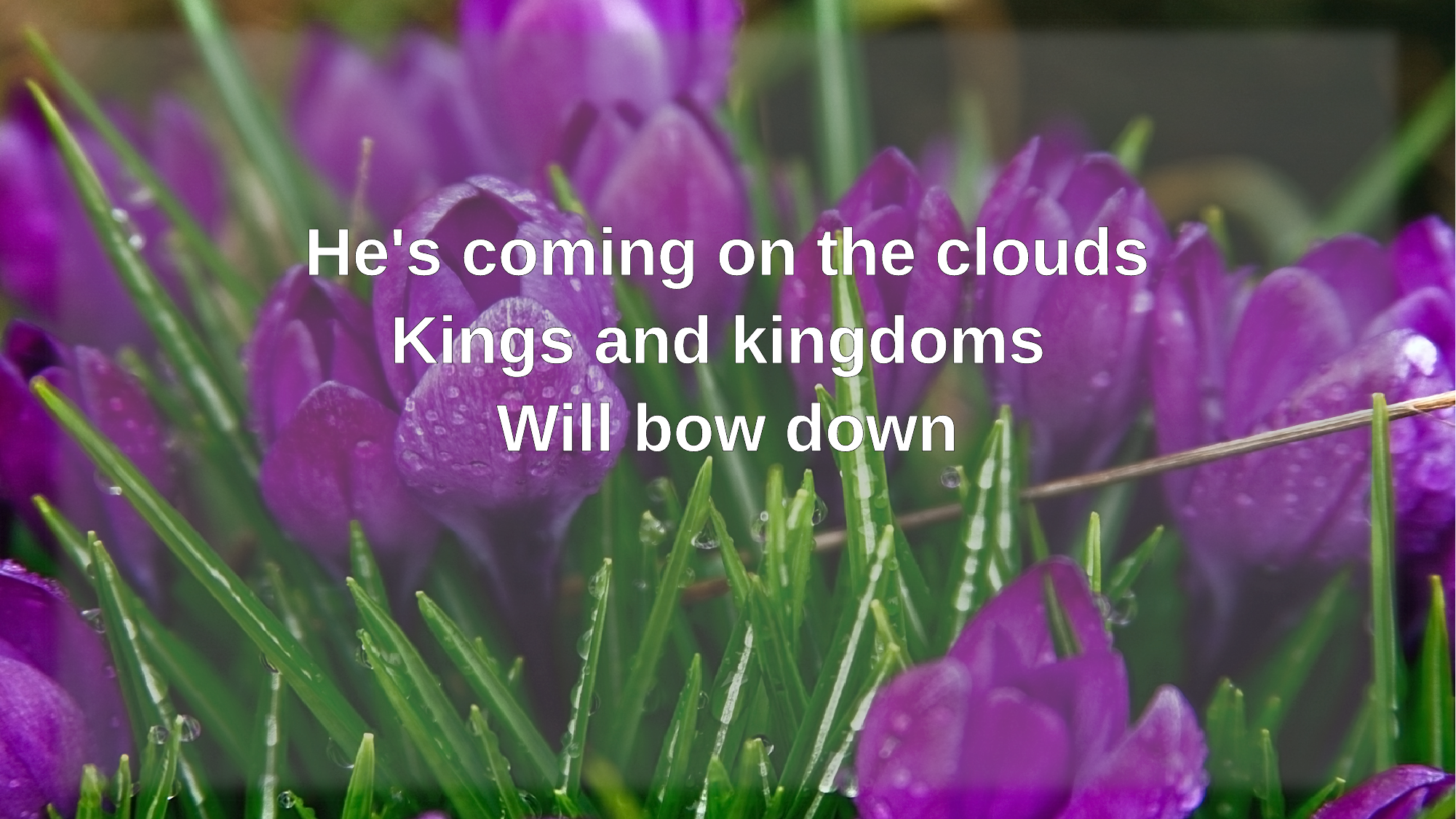

He's coming on the clouds
Kings and kingdoms
Will bow down